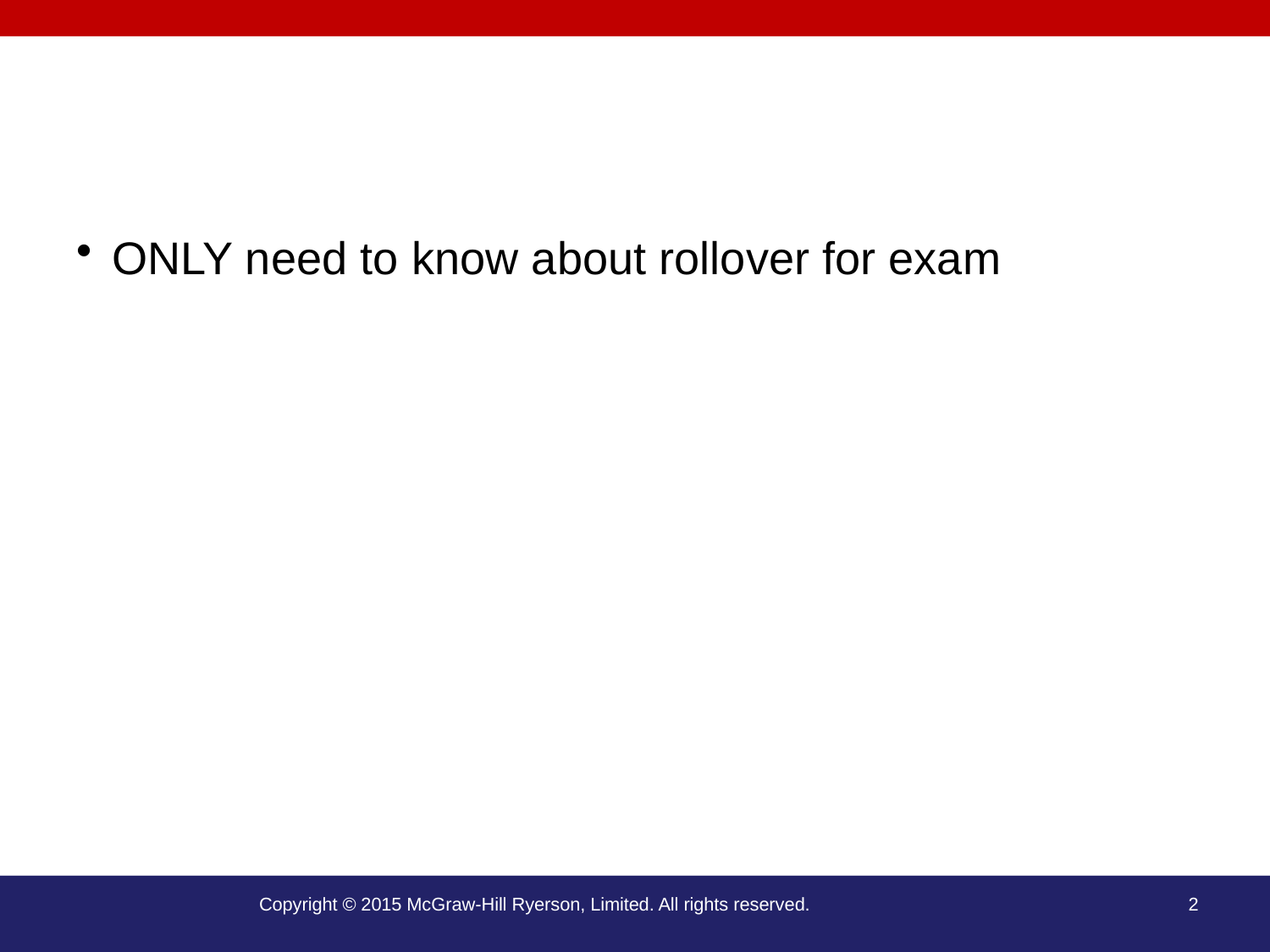

#
ONLY need to know about rollover for exam
Copyright © 2015 McGraw-Hill Ryerson, Limited. All rights reserved.
2